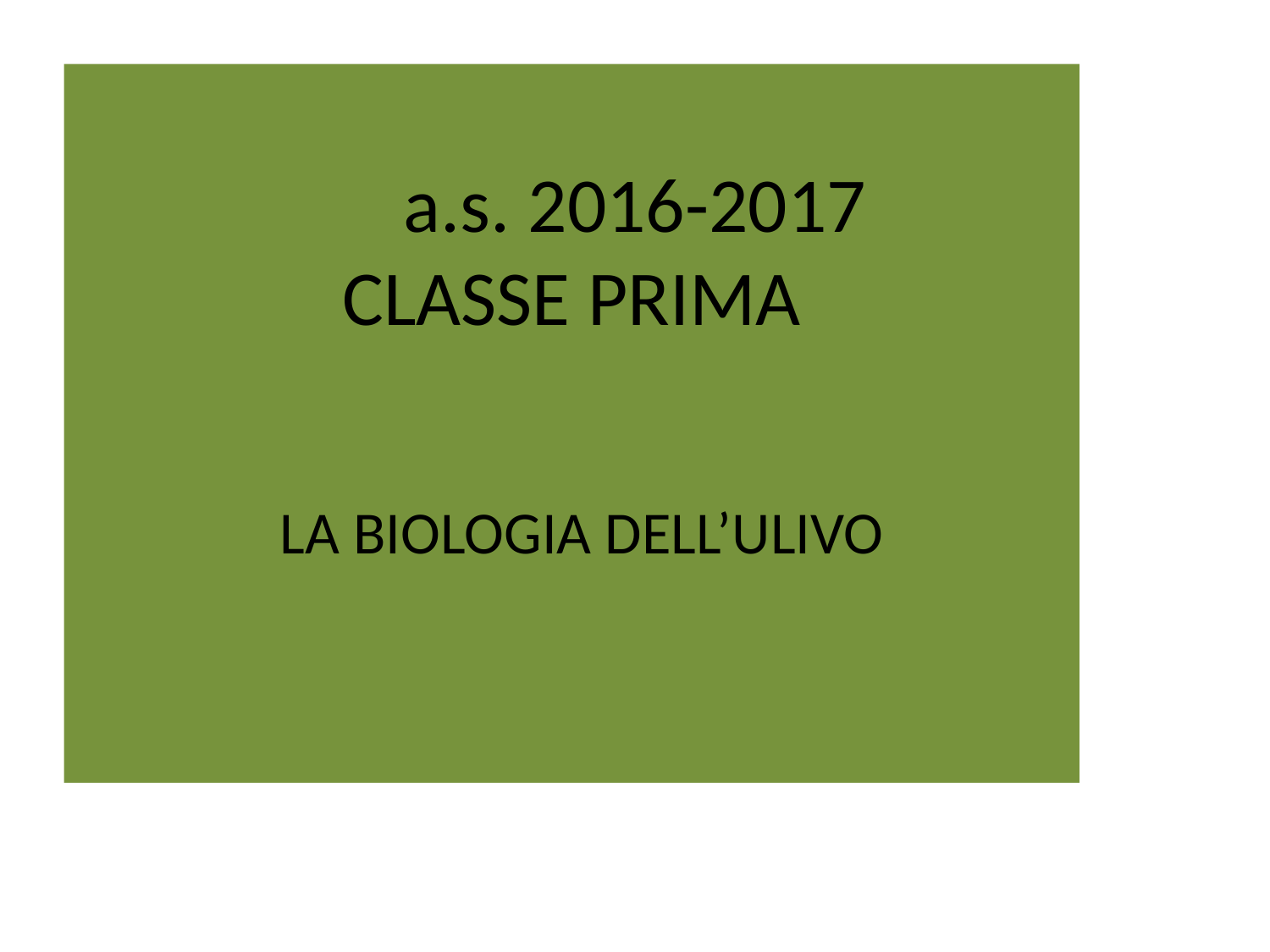

a.s. 2016-2017
CLASSE PRIMA
# LA BIOLOGIA DELL’ULIVO